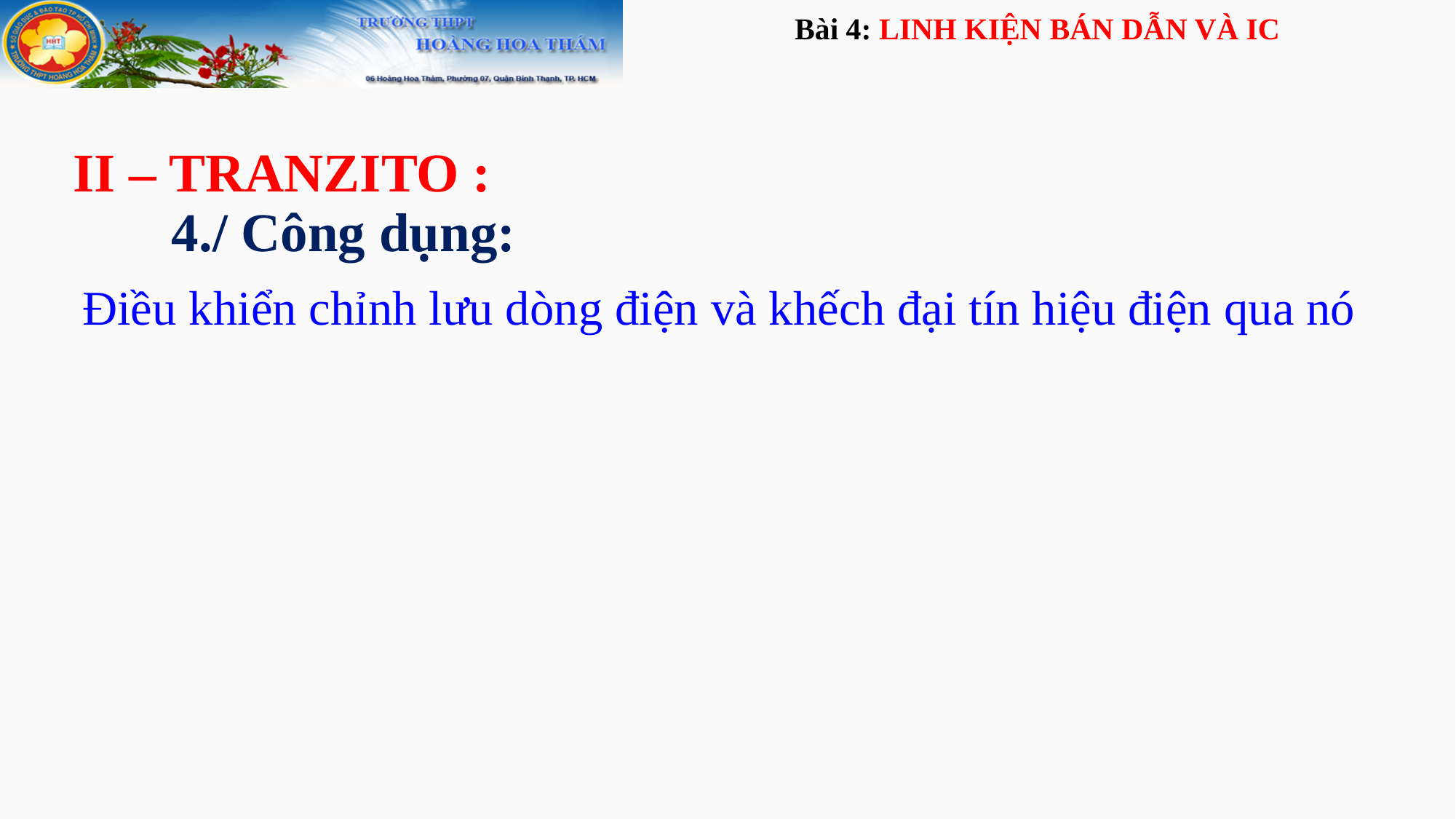

Bài 4: LINH KIỆN BÁN DẪN VÀ IC
II – TRANZITO :
4./ Công dụng:
Điều khiển chỉnh lưu dòng điện và khếch đại tín hiệu điện qua nó